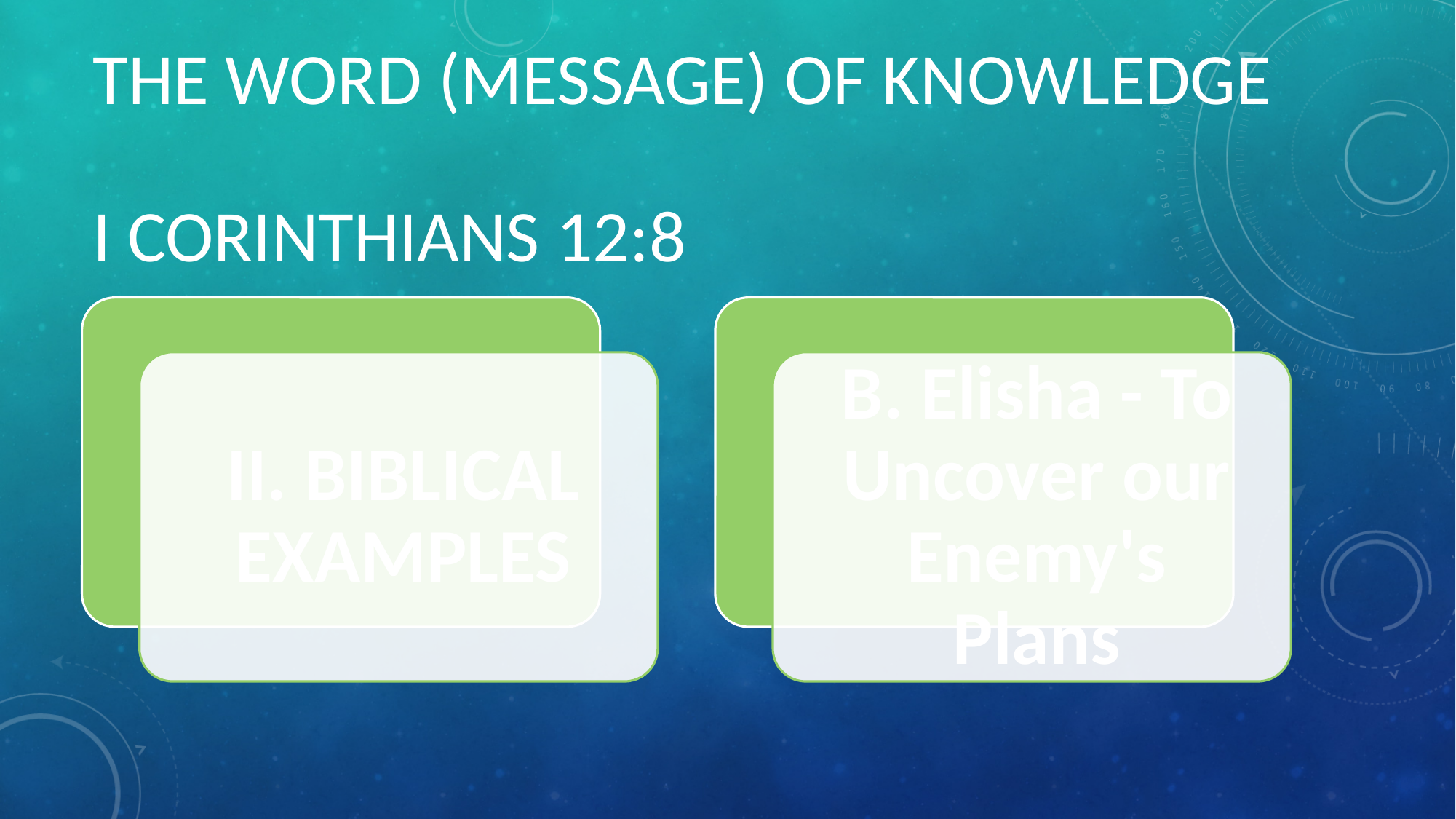

# THE WORD (MESSAGE) OF knowledge I Corinthians 12:8
II. BIBLICAL EXAMPLES
B. Elisha - To Uncover our Enemy's Plans